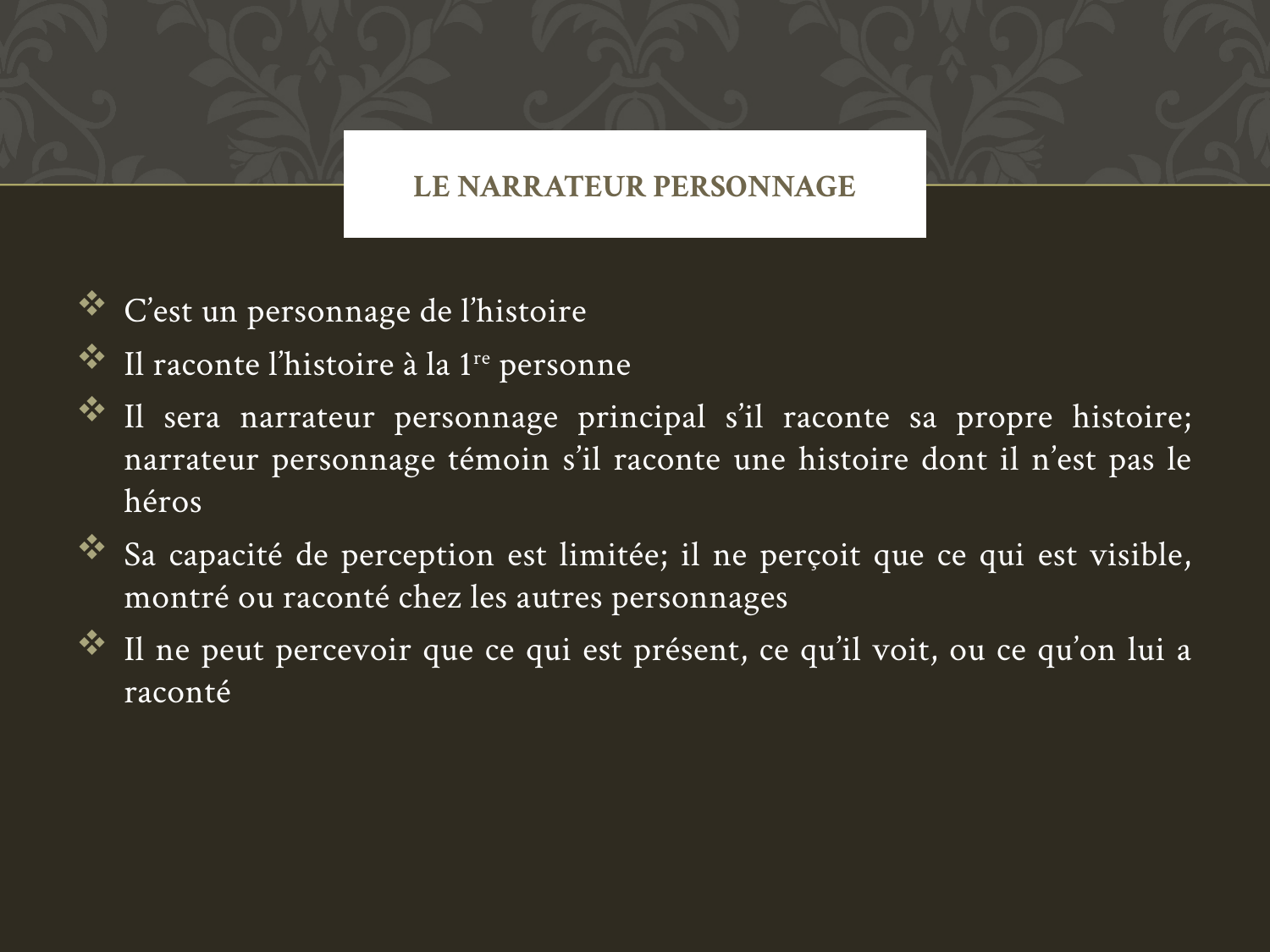

# Le narrateur personnage
C’est un personnage de l’histoire
Il raconte l’histoire à la 1re personne
Il sera narrateur personnage principal s’il raconte sa propre histoire; narrateur personnage témoin s’il raconte une histoire dont il n’est pas le héros
Sa capacité de perception est limitée; il ne perçoit que ce qui est visible, montré ou raconté chez les autres personnages
Il ne peut percevoir que ce qui est présent, ce qu’il voit, ou ce qu’on lui a raconté